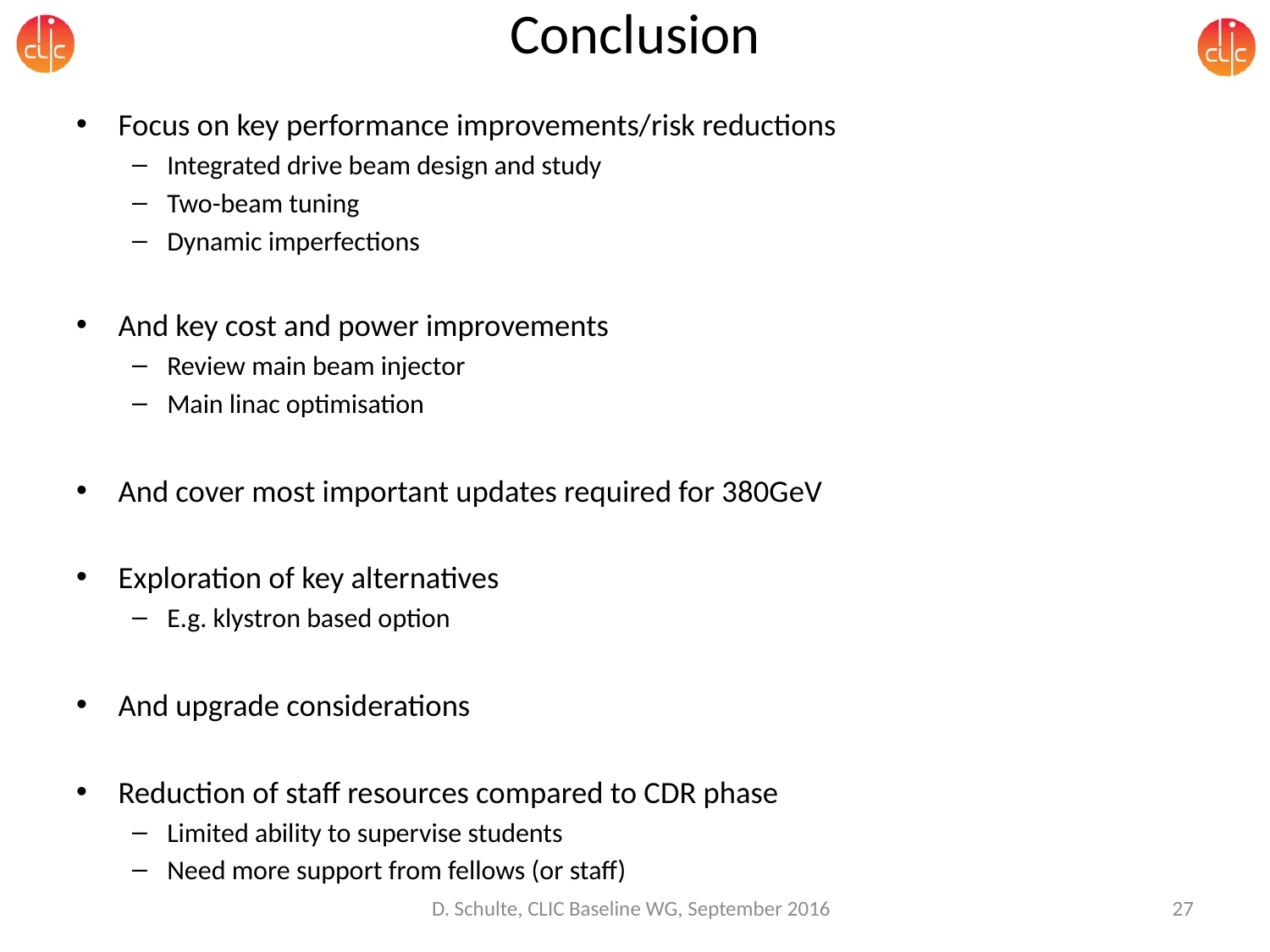

# Conclusion
Focus on key performance improvements/risk reductions
Integrated drive beam design and study
Two-beam tuning
Dynamic imperfections

And key cost and power improvements
Review main beam injector
Main linac optimisation

And cover most important updates required for 380GeV

Exploration of key alternatives
E.g. klystron based option

And upgrade considerations

Reduction of staff resources compared to CDR phase
Limited ability to supervise students
Need more support from fellows (or staff)
D. Schulte, CLIC Baseline WG, September 2016
27